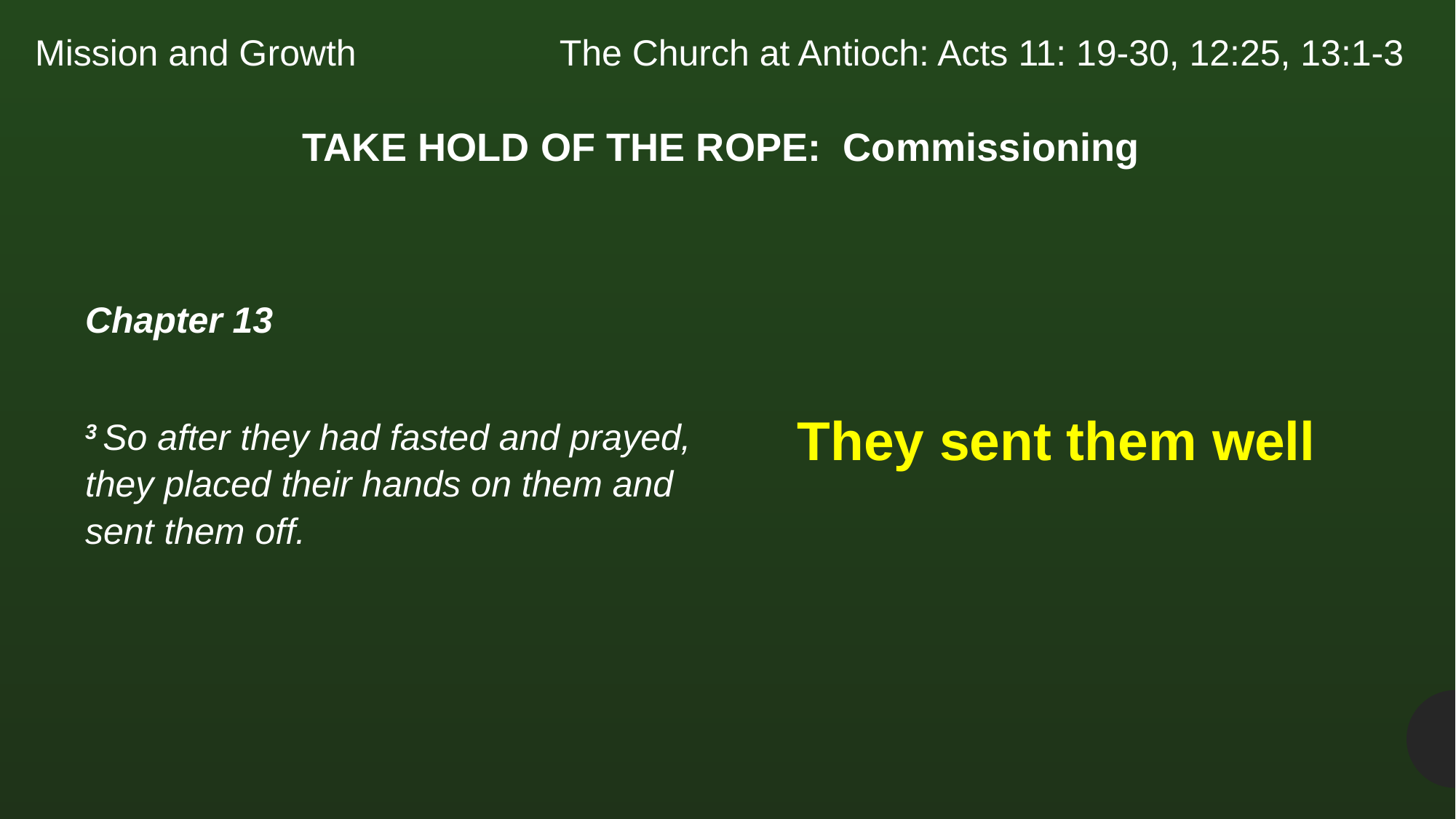

The Church at Antioch: Acts 11: 19-30, 12:25, 13:1-3
Mission and Growth
TAKE HOLD OF THE ROPE:  Commissioning

Chapter 13

3 So after they had fasted and prayed, they placed their hands on them and sent them off.

They sent them well